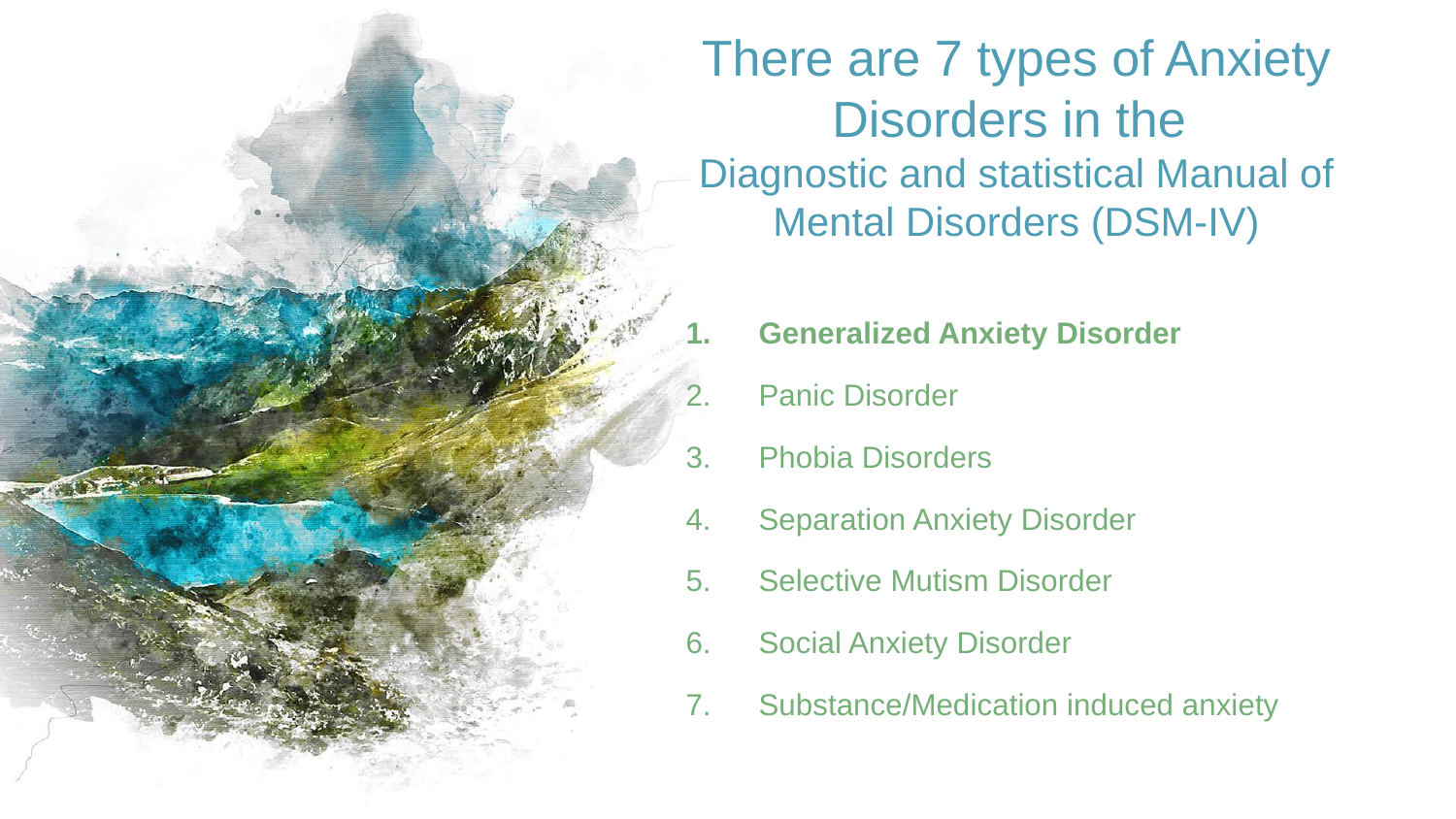

# There are 7 types of Anxiety Disorders in the Diagnostic and statistical Manual of Mental Disorders (DSM-IV)
Generalized Anxiety Disorder
Panic Disorder
Phobia Disorders
Separation Anxiety Disorder
Selective Mutism Disorder
Social Anxiety Disorder
Substance/Medication induced anxiety